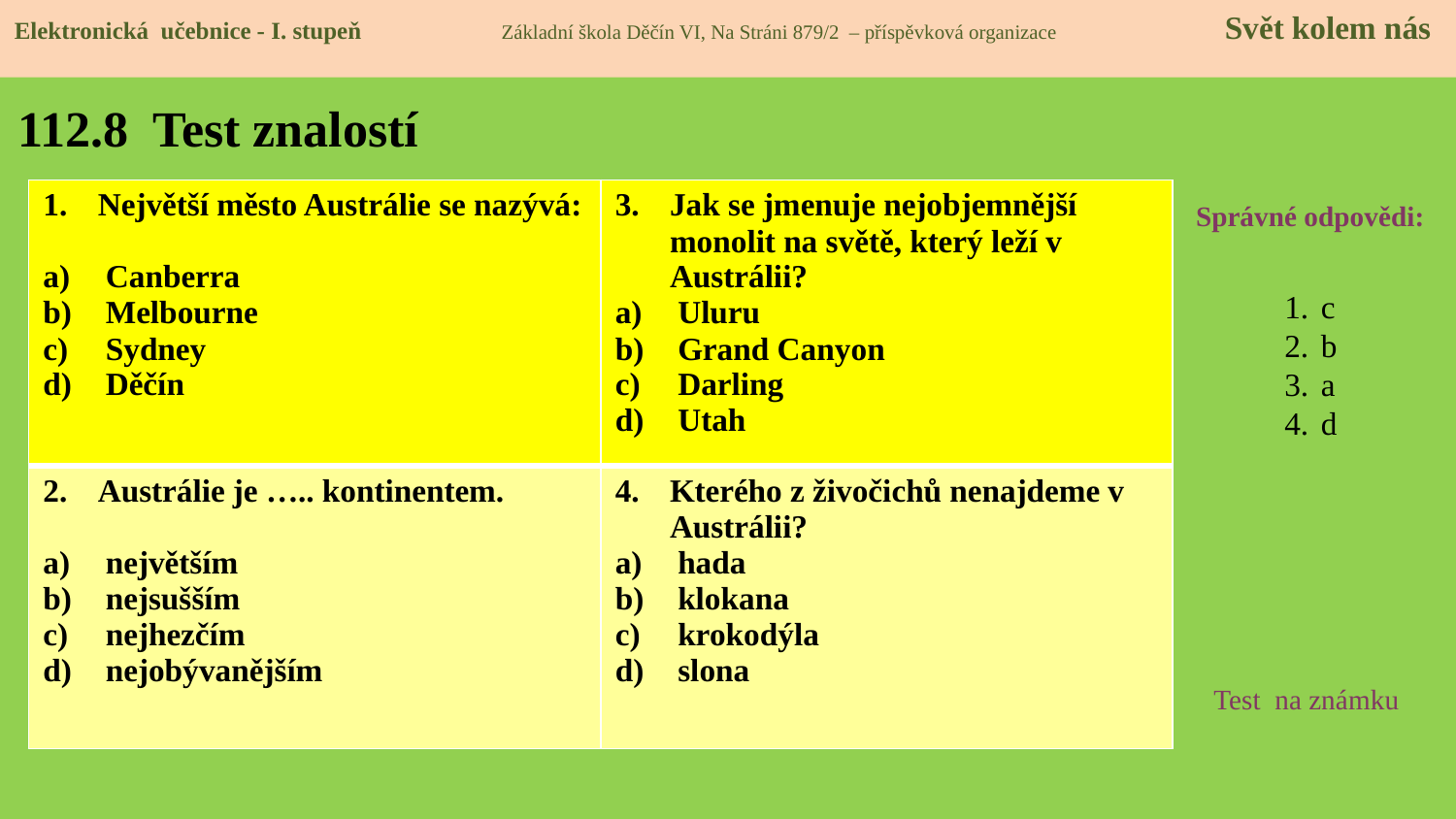

Elektronická  učebnice - I. stupeň                       Základní škola Děčín VI, Na Stráni 879/2  – příspěvková organizace                       	         Svět kolem nás

# 112.8  Test znalostí
| Největší město Austrálie se nazývá: Canberra Melbourne Sydney Děčín | Jak se jmenuje nejobjemnější monolit na světě, který leží v Austrálii? Uluru Grand Canyon Darling Utah |
| --- | --- |
| Austrálie je ….. kontinentem. největším nejsušším nejhezčím nejobývanějším | Kterého z živočichů nenajdeme v Austrálii? hada klokana krokodýla slona |
Správné odpovědi:

c
b
a
d

Test  na známku